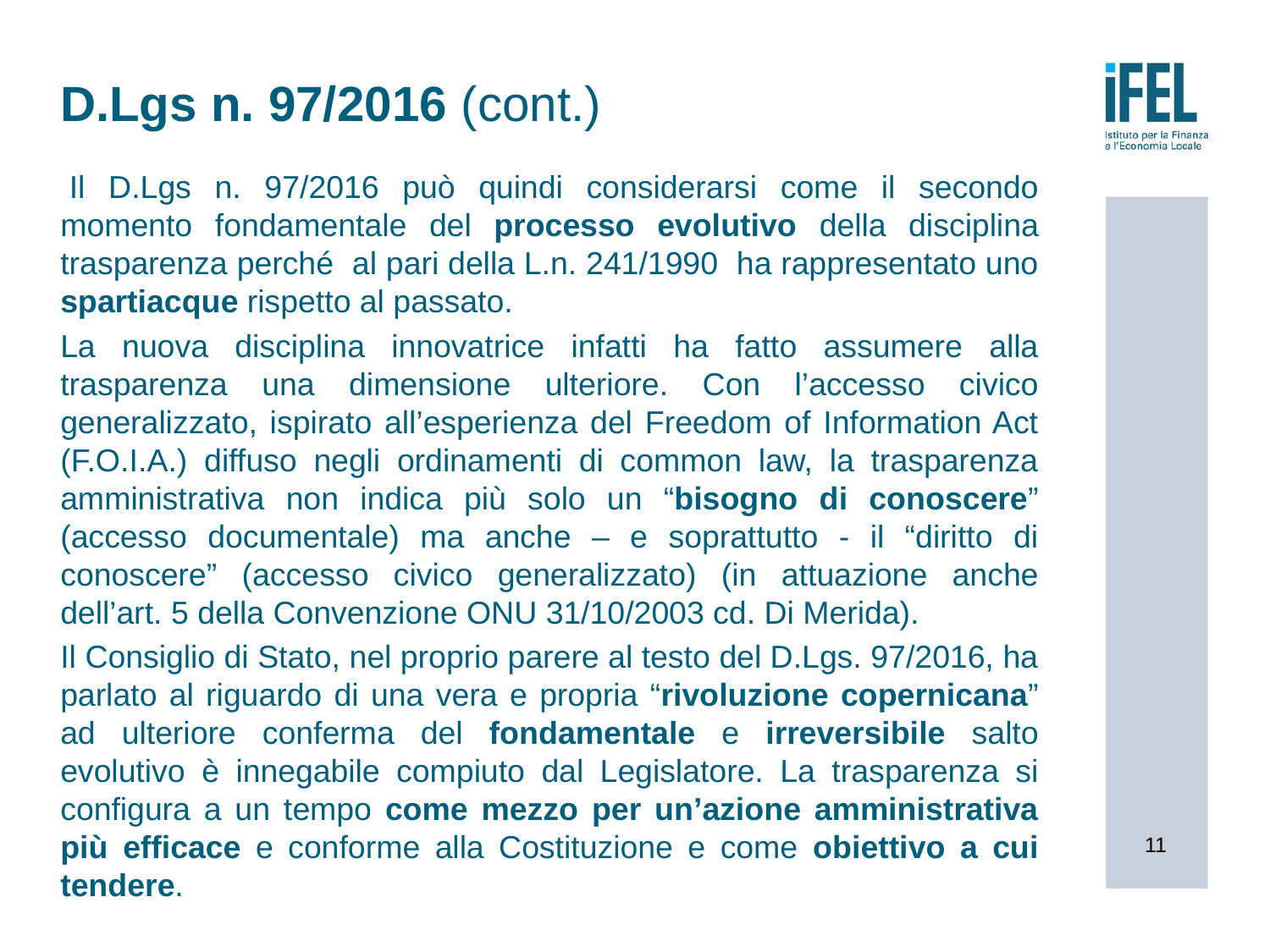

# D.Lgs n. 97/2016 (cont.)
 Il D.Lgs n. 97/2016 può quindi considerarsi come il secondo momento fondamentale del processo evolutivo della disciplina trasparenza perché  al pari della L.n. 241/1990  ha rappresentato uno spartiacque rispetto al passato.
La nuova disciplina innovatrice infatti ha fatto assumere alla trasparenza una dimensione ulteriore. Con l’accesso civico generalizzato, ispirato all’esperienza del Freedom of Information Act (F.O.I.A.) diffuso negli ordinamenti di common law, la trasparenza amministrativa non indica più solo un “bisogno di conoscere” (accesso documentale) ma anche – e soprattutto - il “diritto di conoscere” (accesso civico generalizzato) (in attuazione anche dell’art. 5 della Convenzione ONU 31/10/2003 cd. Di Merida).
Il Consiglio di Stato, nel proprio parere al testo del D.Lgs. 97/2016, ha parlato al riguardo di una vera e propria “rivoluzione copernicana” ad ulteriore conferma del fondamentale e irreversibile salto evolutivo è innegabile compiuto dal Legislatore. La trasparenza si configura a un tempo come mezzo per un’azione amministrativa più efficace e conforme alla Costituzione e come obiettivo a cui tendere.
11